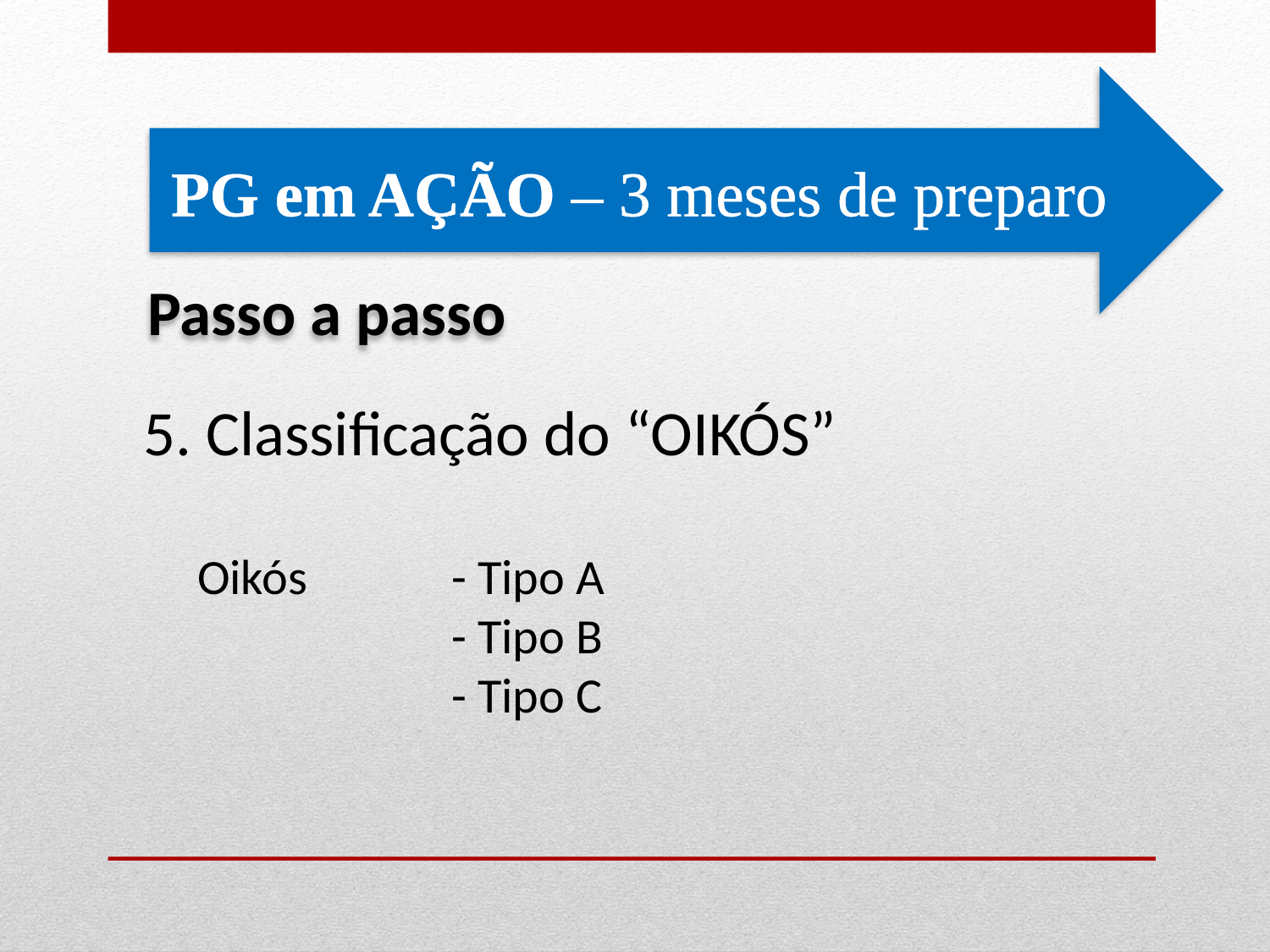

PG em AÇÃO – 3 meses de preparo
Passo a passo
5. Classificação do “OIKÓS”
Oikós	 	- Tipo A
		- Tipo B
		- Tipo C